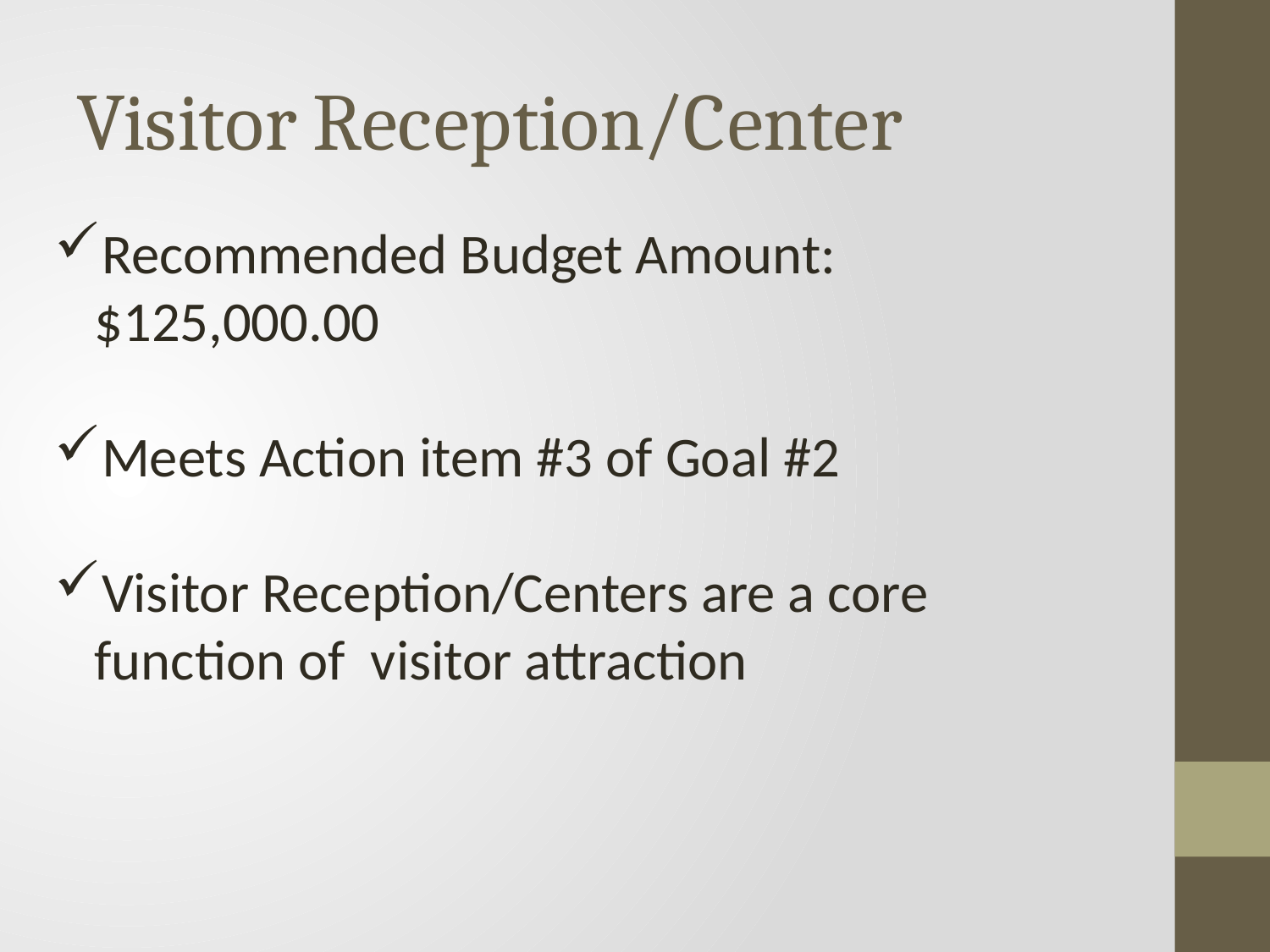

# Visitor Reception/Center
Recommended Budget Amount: $125,000.00

Meets Action item #3 of Goal #2

Visitor Reception/Centers are a core function of  visitor attraction